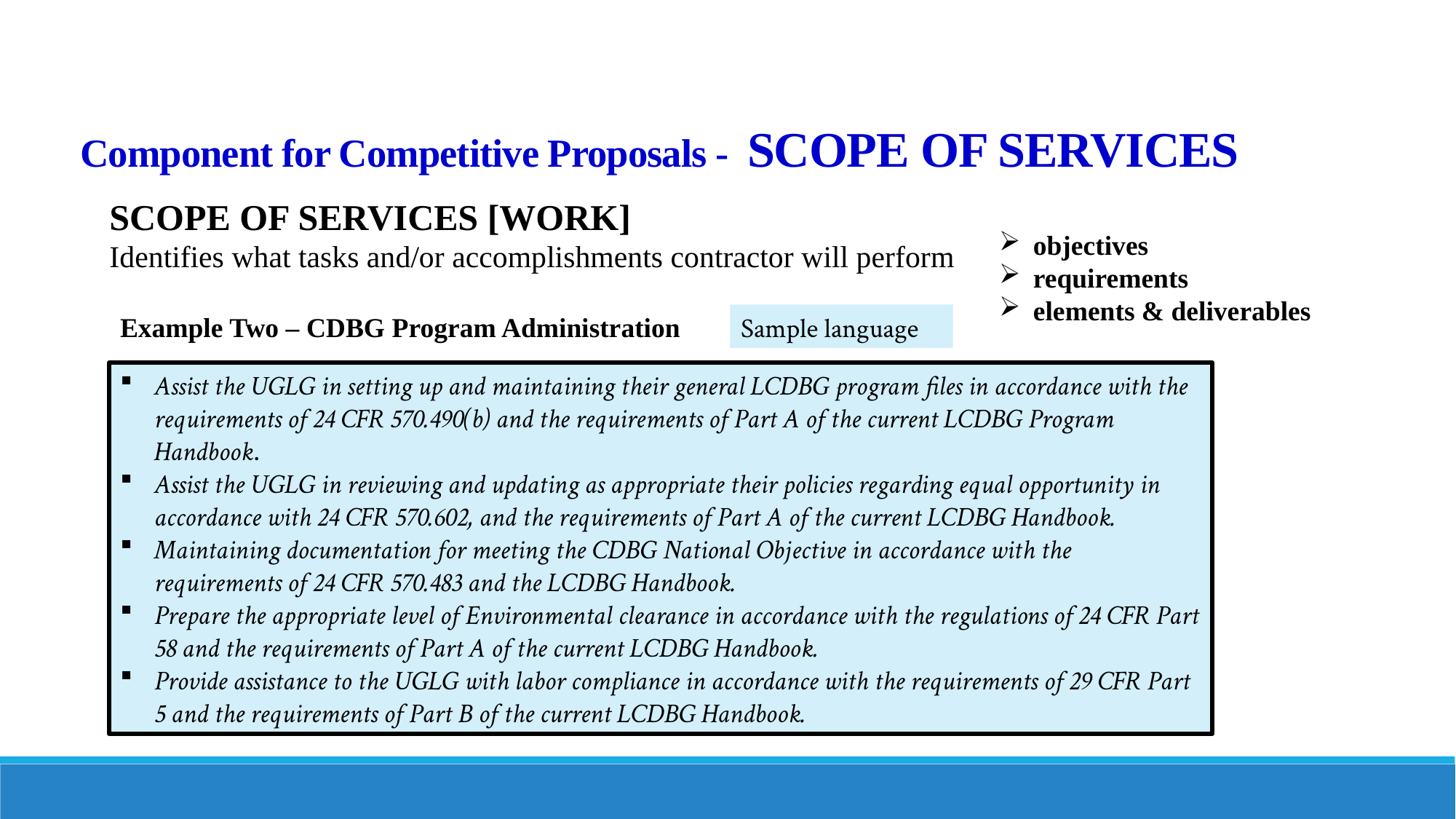

# Component for Competitive Proposals -  SCOPE OF SERVICES
SCOPE OF SERVICES [WORK]
Identifies what tasks and/or accomplishments contractor will perform
objectives
requirements
elements & deliverables

Example Two – CDBG Program Administration
Sample language
Assist the UGLG in setting up and maintaining their general LCDBG program files in accordance with the requirements of 24 CFR 570.490(b) and the requirements of Part A of the current LCDBG Program Handbook.
Assist the UGLG in reviewing and updating as appropriate their policies regarding equal opportunity in accordance with 24 CFR 570.602, and the requirements of Part A of the current LCDBG Handbook.
Maintaining documentation for meeting the CDBG National Objective in accordance with the requirements of 24 CFR 570.483 and the LCDBG Handbook.
Prepare the appropriate level of Environmental clearance in accordance with the regulations of 24 CFR Part 58 and the requirements of Part A of the current LCDBG Handbook.
Provide assistance to the UGLG with labor compliance in accordance with the requirements of 29 CFR Part 5 and the requirements of Part B of the current LCDBG Handbook.